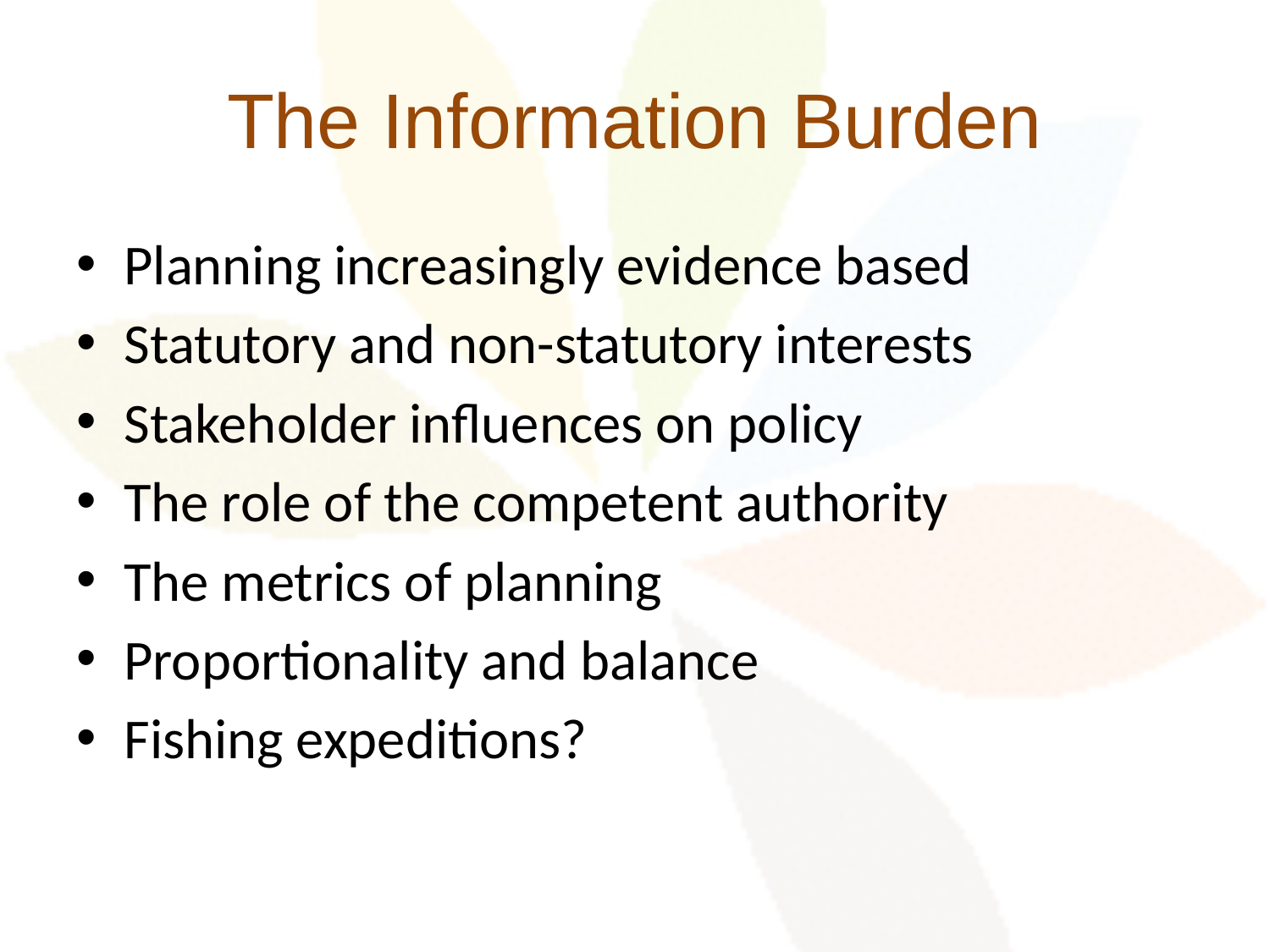

# The Information Burden
Planning increasingly evidence based
Statutory and non-statutory interests
Stakeholder influences on policy
The role of the competent authority
The metrics of planning
Proportionality and balance
Fishing expeditions?